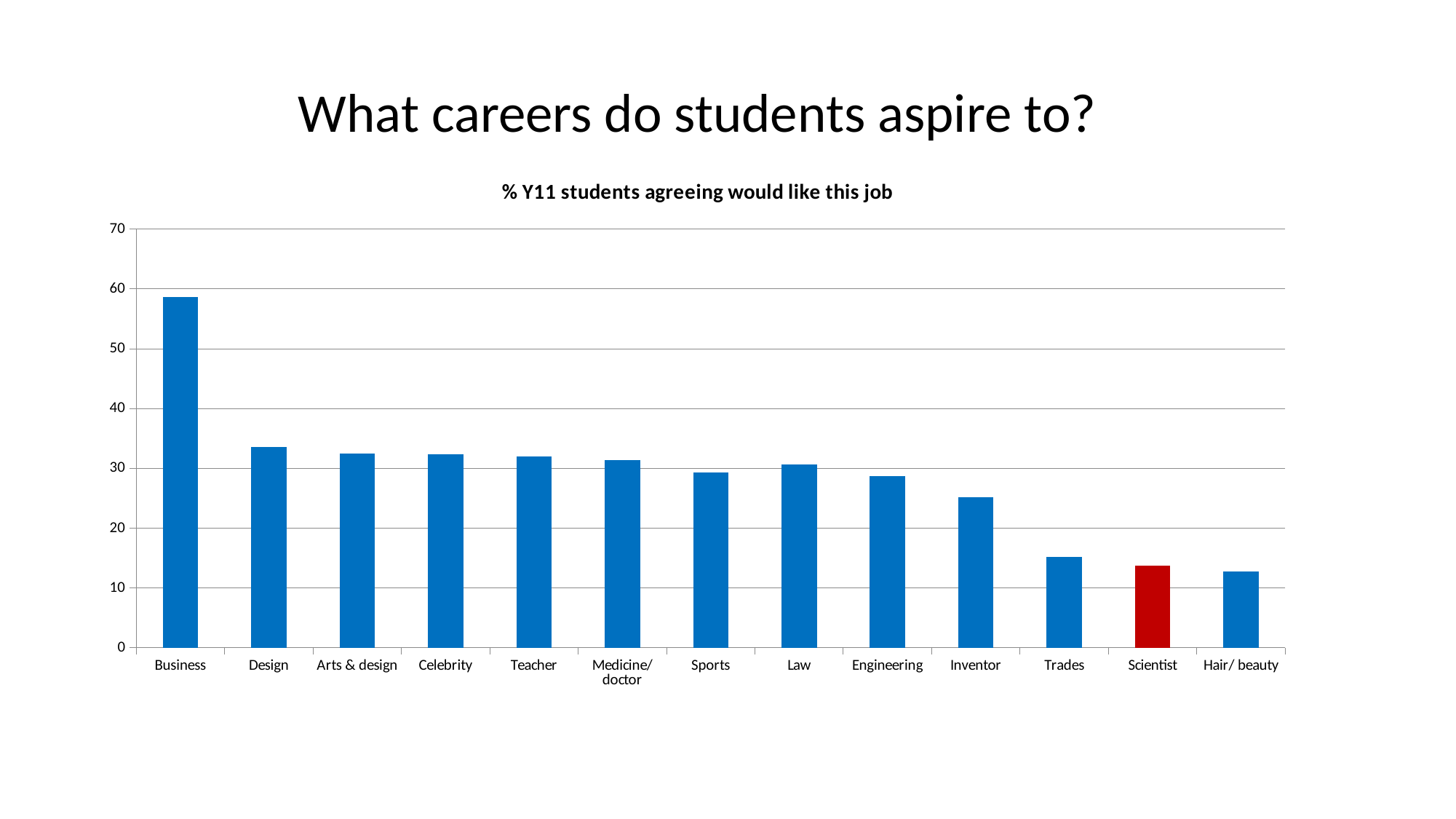

What careers do students aspire to?

### Chart: % Y11 students agreeing would like this job

| Category | % Y11 students agreeing would like this job |
|---|---|
| Business | 58.7 |
| Design | 33.6 |
| Arts & design | 32.5 |
| Celebrity | 32.4 |
| Teacher | 32.0 |
| Medicine/ doctor | 31.4 |
| Sports | 29.3 |
| Law | 30.7 |
| Engineering | 28.7 |
| Inventor | 25.2 |
| Trades | 15.2 |
| Scientist | 13.7 |
| Hair/ beauty | 12.7 |